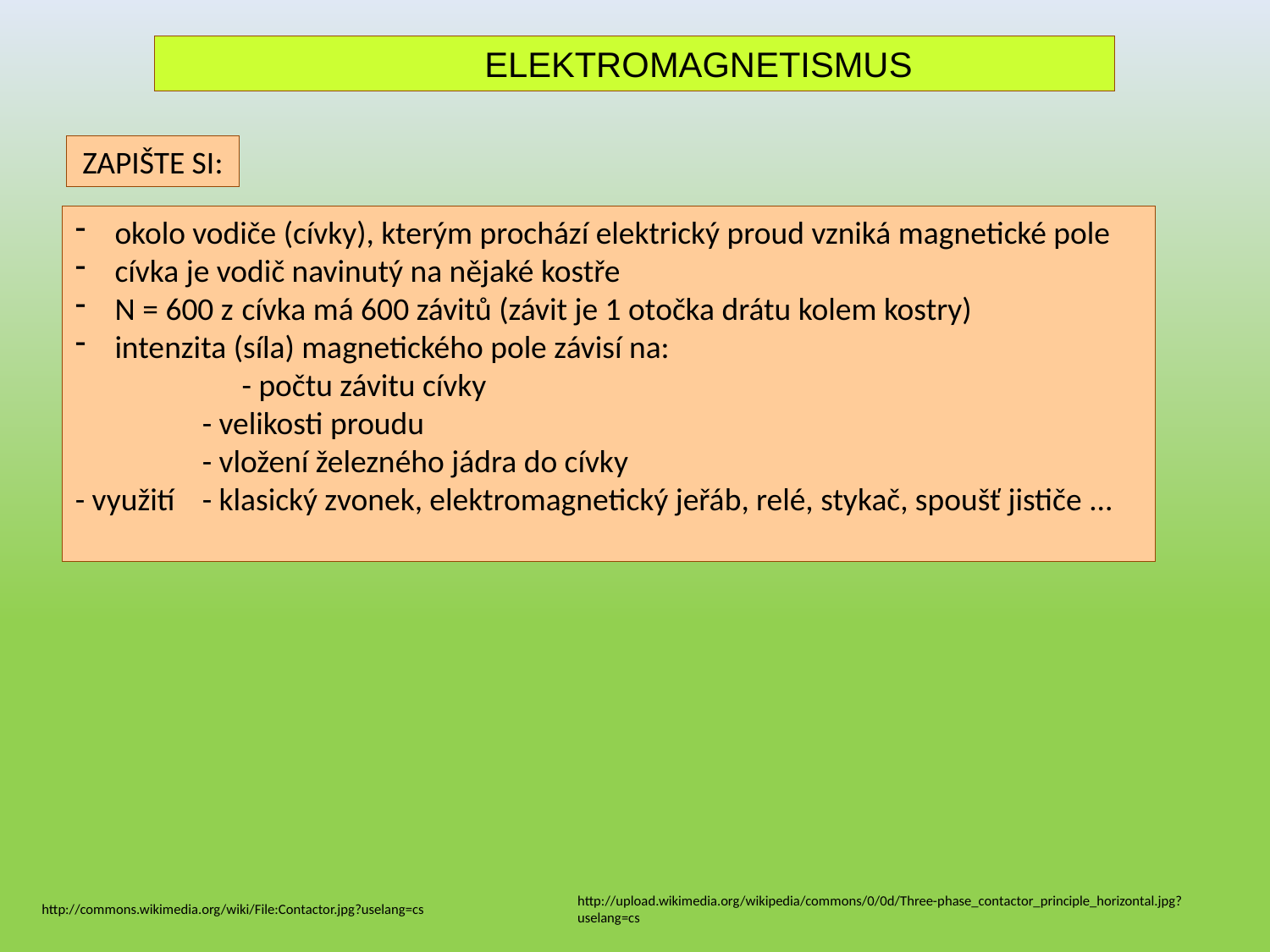

ELEKTROMAGNETISMUS
ZAPIŠTE SI:
okolo vodiče (cívky), kterým prochází elektrický proud vzniká magnetické pole
cívka je vodič navinutý na nějaké kostře
N = 600 z 	cívka má 600 závitů (závit je 1 otočka drátu kolem kostry)
intenzita (síla) magnetického pole závisí na:
	- počtu závitu cívky
	- velikosti proudu
	- vložení železného jádra do cívky
- využití	- klasický zvonek, elektromagnetický jeřáb, relé, stykač, spoušť jističe ...
http://upload.wikimedia.org/wikipedia/commons/0/0d/Three-phase_contactor_principle_horizontal.jpg?uselang=cs
http://commons.wikimedia.org/wiki/File:Contactor.jpg?uselang=cs